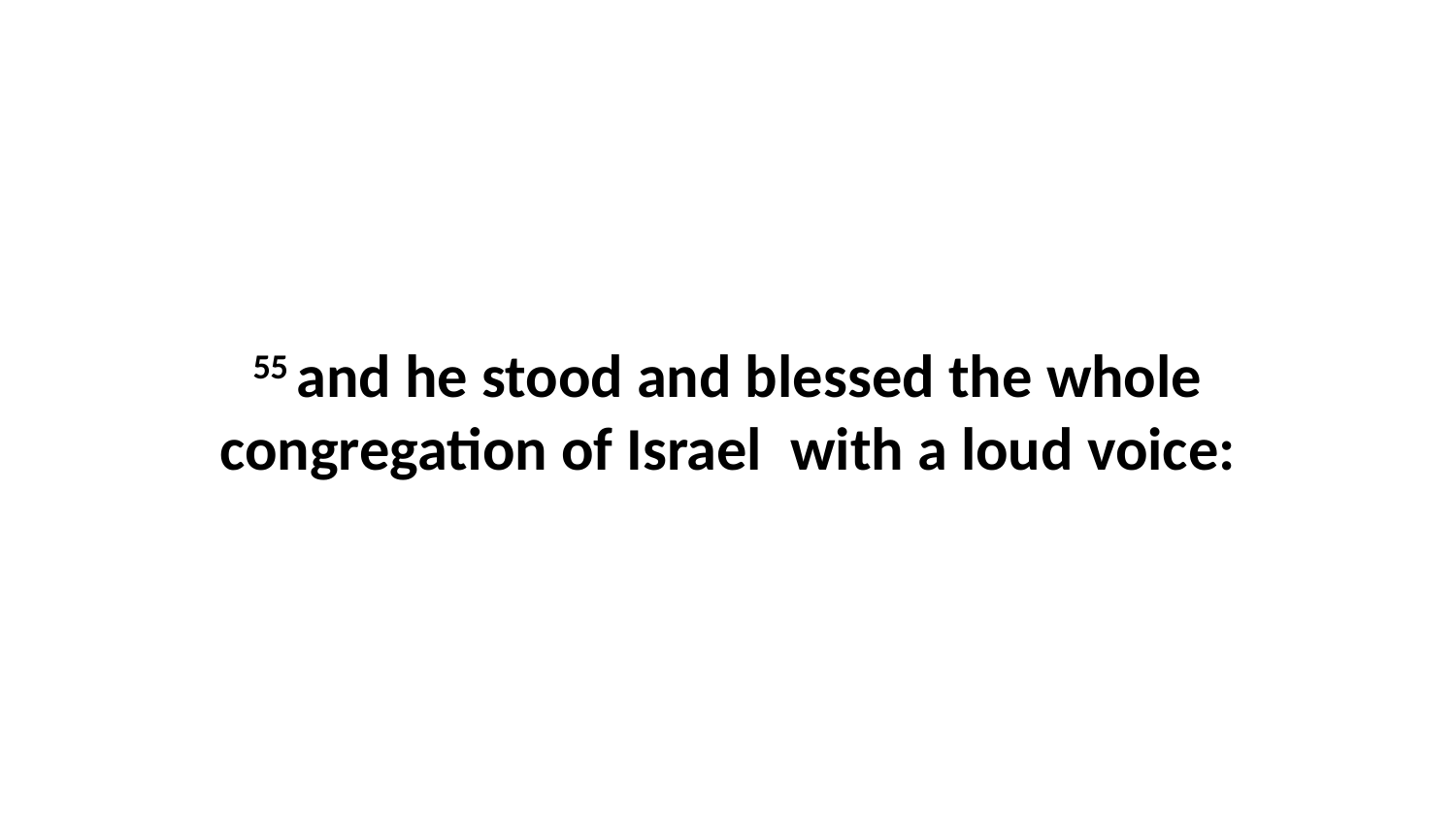

55 and he stood and blessed the whole congregation of Israel  with a loud voice: